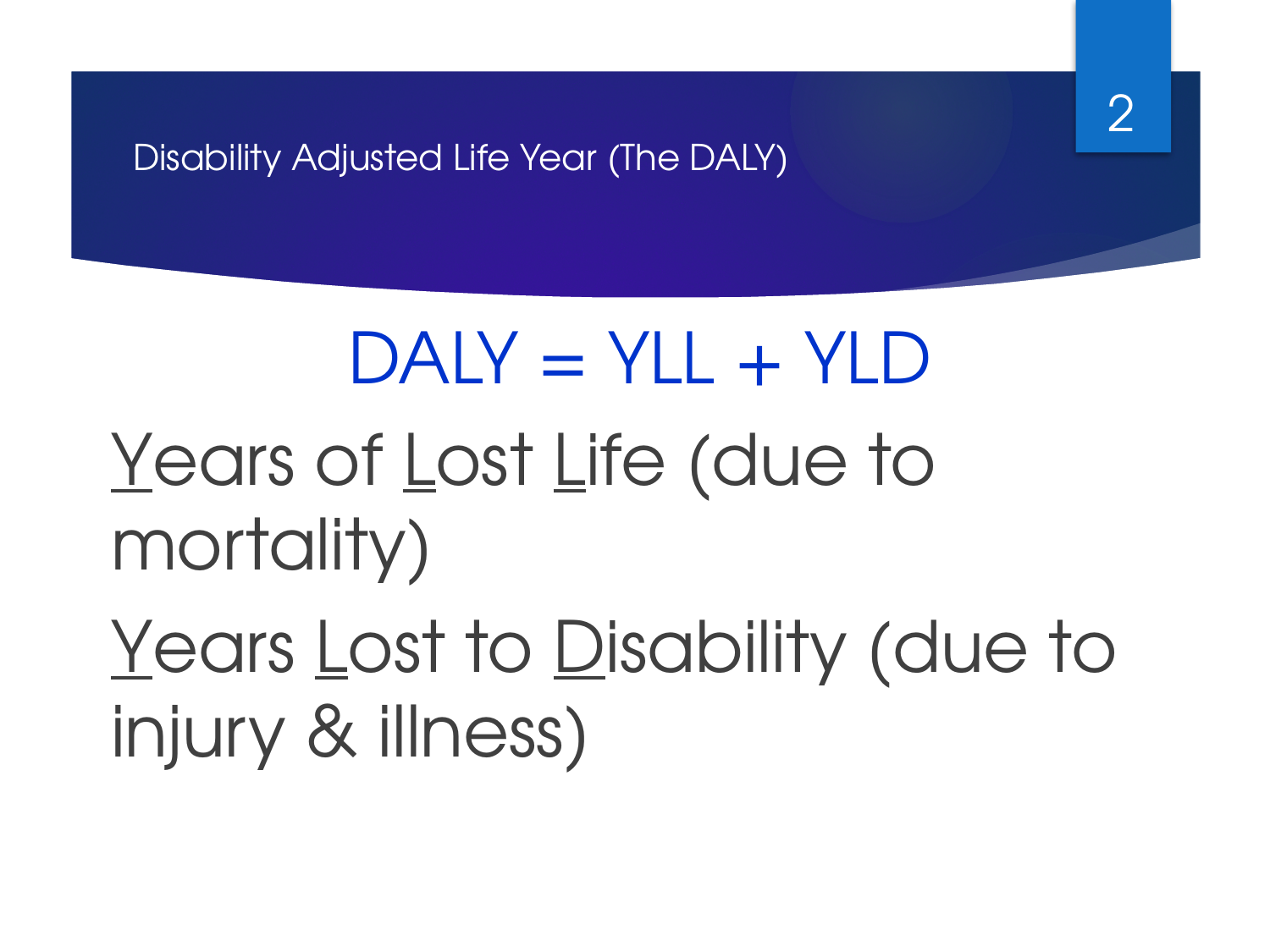

2
# Disability Adjusted Life Year (The DALY)
DALY = YLL + YLD
Years of Lost Life (due to mortality)
Years Lost to Disability (due to injury & illness)